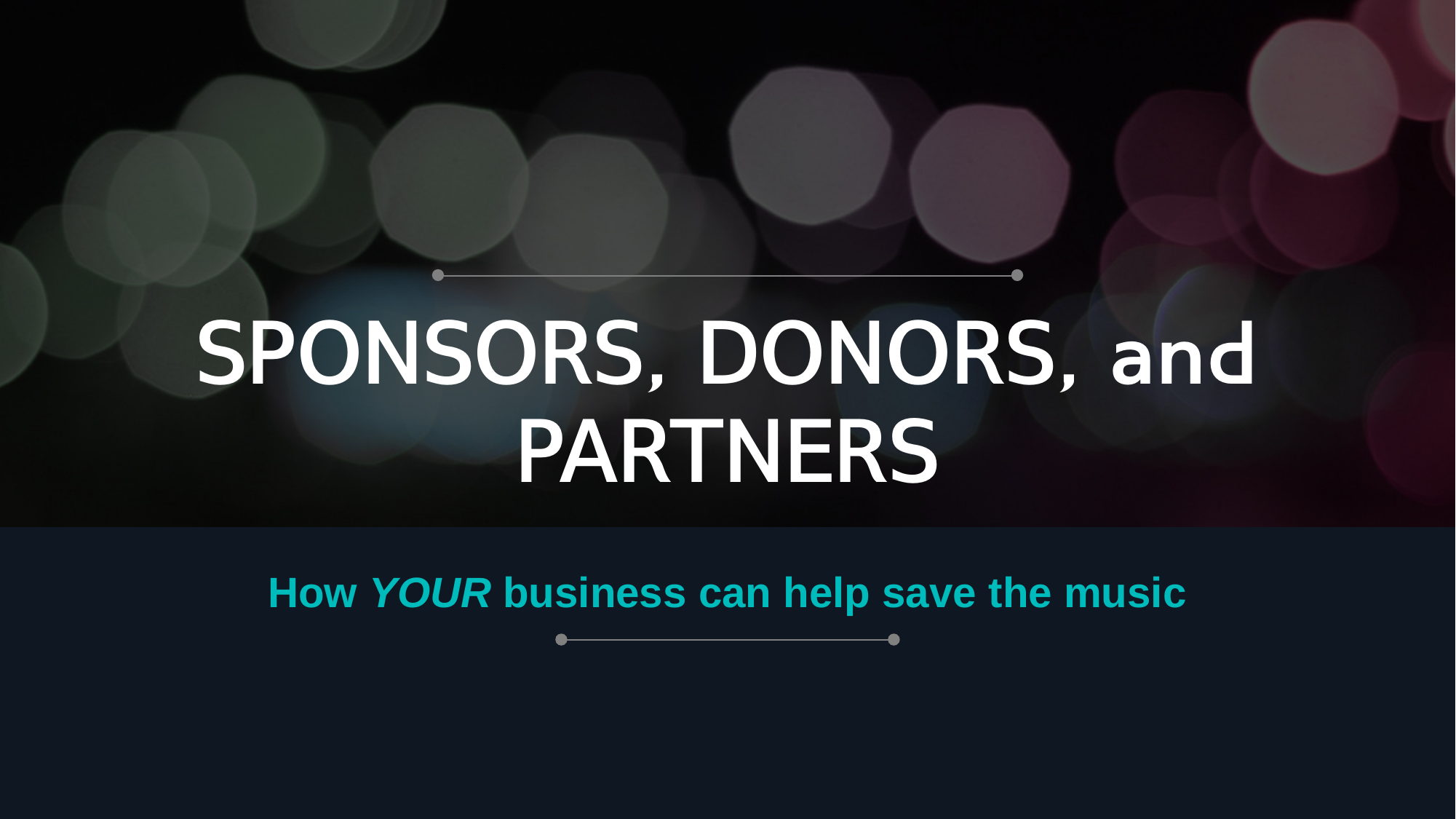

# SPONSORS, DONORS, and PARTNERS
How YOUR business can help save the music